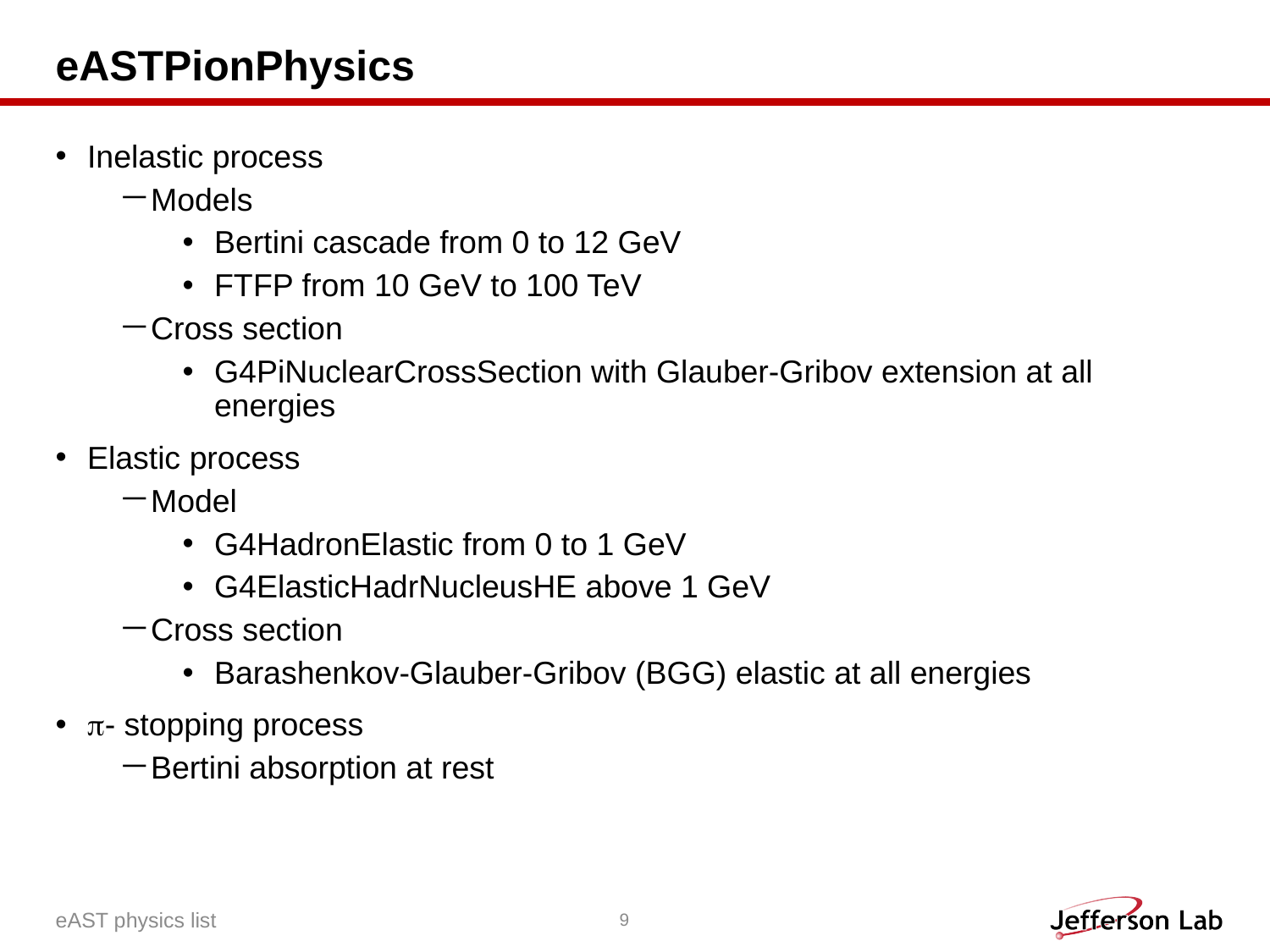

# eASTPionPhysics
Inelastic process
Models
Bertini cascade from 0 to 12 GeV
FTFP from 10 GeV to 100 TeV
Cross section
G4PiNuclearCrossSection with Glauber-Gribov extension at all energies
Elastic process
Model
G4HadronElastic from 0 to 1 GeV
G4ElasticHadrNucleusHE above 1 GeV
Cross section
Barashenkov-Glauber-Gribov (BGG) elastic at all energies
π- stopping process
Bertini absorption at rest
eAST physics list
9